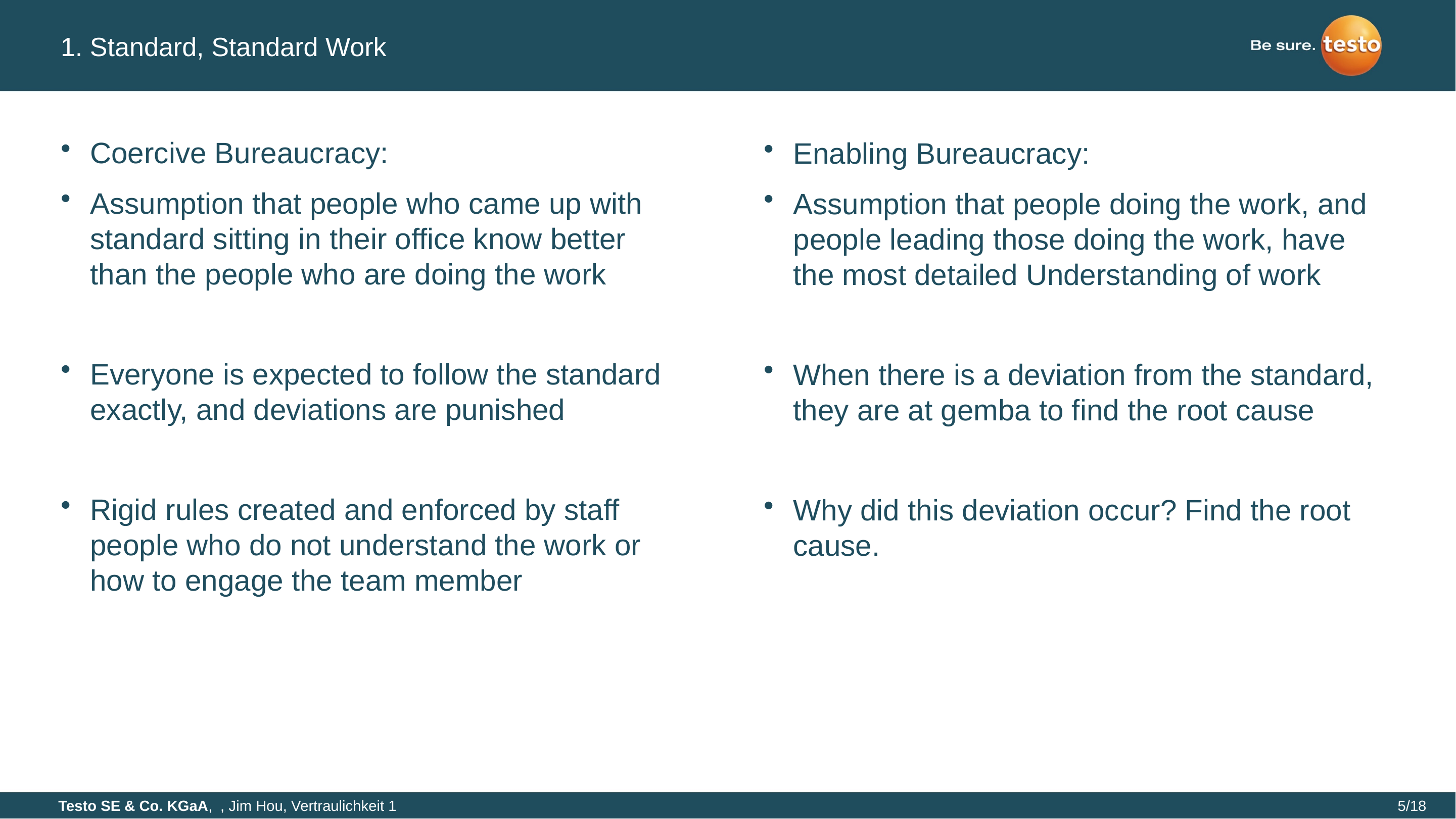

# 1. Standard, Standard Work
Coercive Bureaucracy:
Assumption that people who came up with standard sitting in their office know better than the people who are doing the work

Everyone is expected to follow the standard exactly, and deviations are punished

Rigid rules created and enforced by staff people who do not understand the work or how to engage the team member

Enabling Bureaucracy:
Assumption that people doing the work, and people leading those doing the work, have the most detailed Understanding of work

When there is a deviation from the standard, they are at gemba to find the root cause

Why did this deviation occur? Find the root cause.